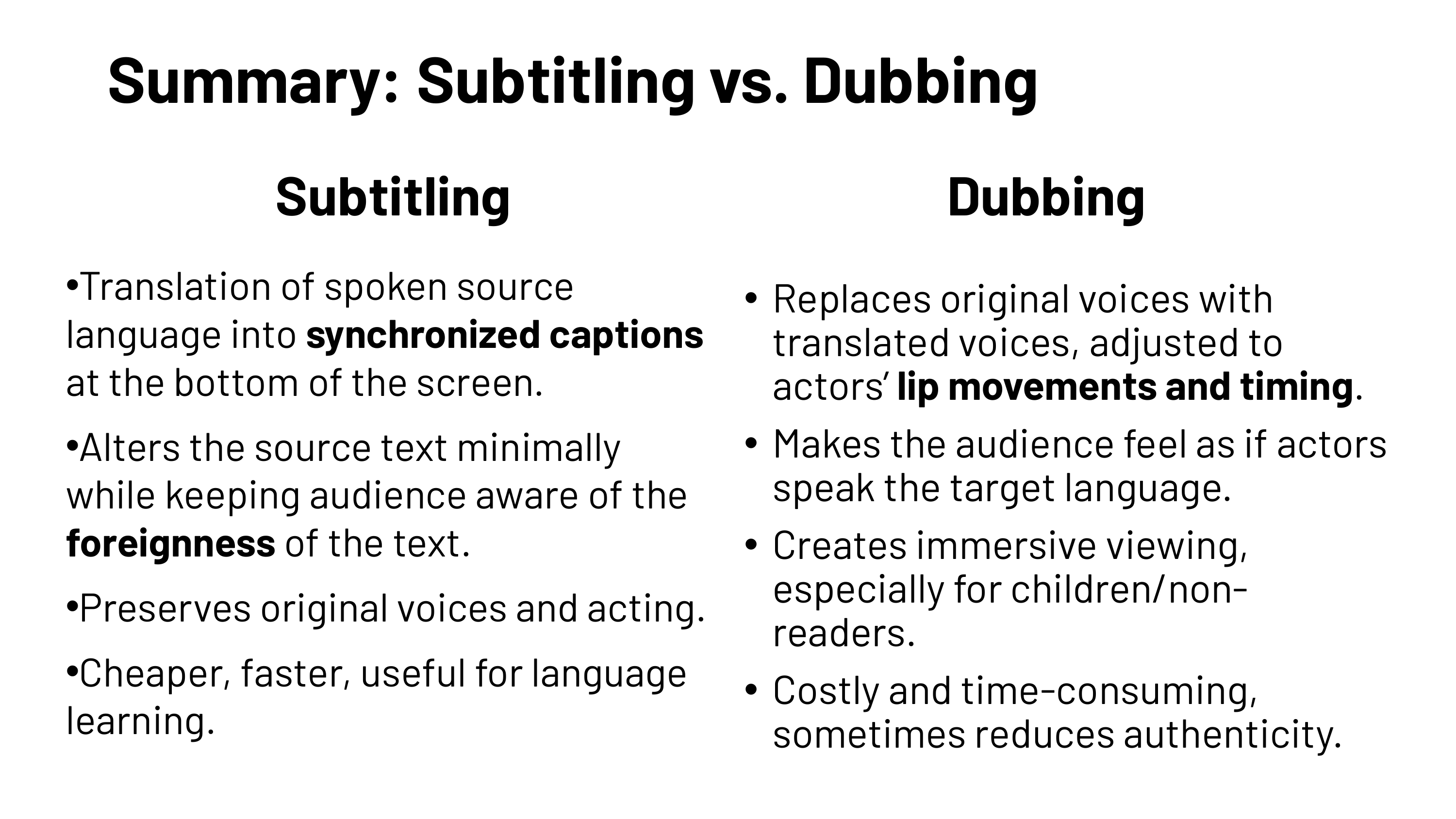

# Summary: Subtitling vs. Dubbing
Subtitling
Dubbing
Translation of spoken source language into synchronized captions at the bottom of the screen.
Alters the source text minimally while keeping audience aware of the foreignness of the text.
Preserves original voices and acting.
Cheaper, faster, useful for language learning.
Replaces original voices with translated voices, adjusted to actors’ lip movements and timing.
Makes the audience feel as if actors speak the target language.
Creates immersive viewing, especially for children/non-readers.
Costly and time-consuming, sometimes reduces authenticity.